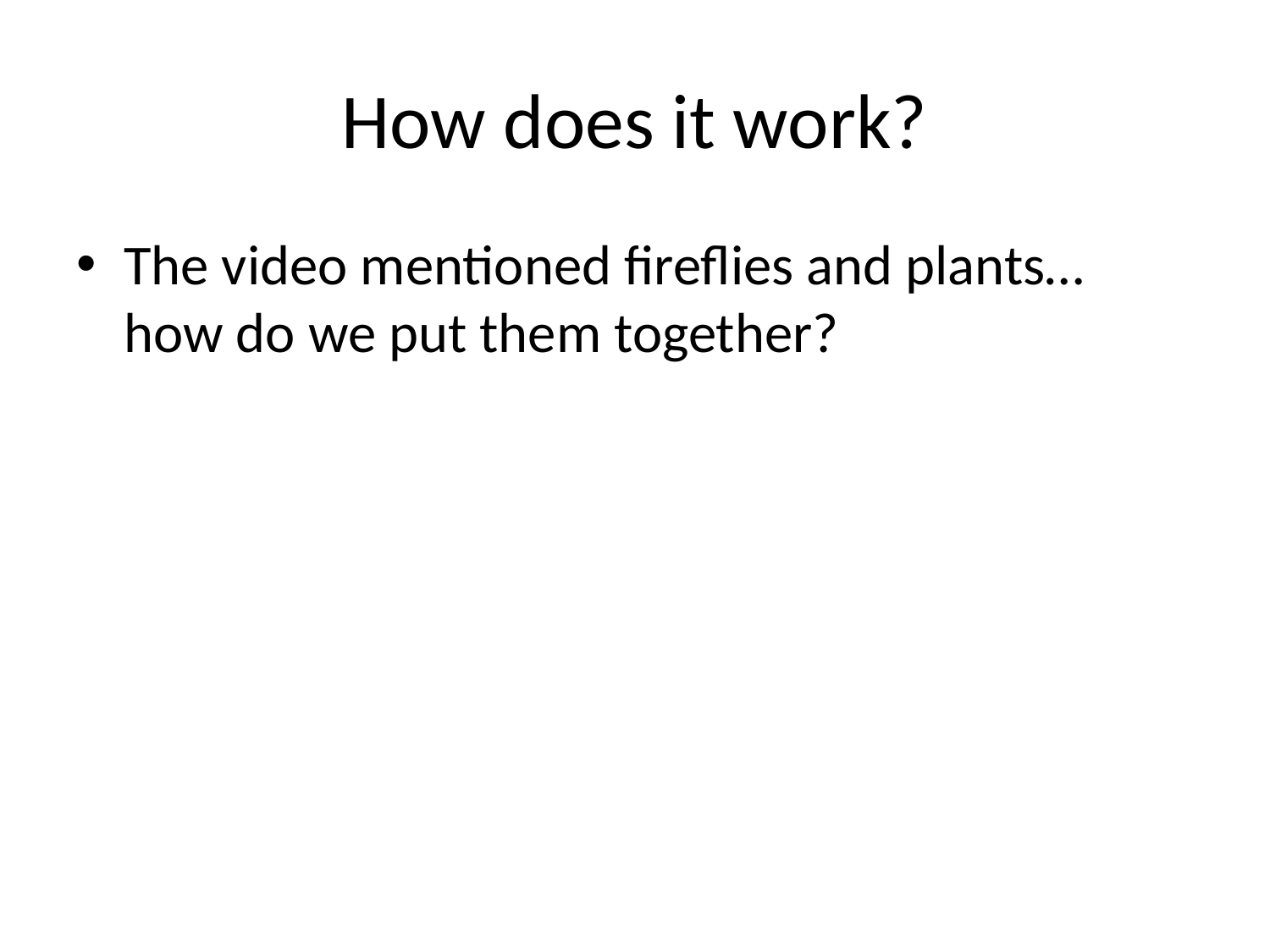

# How does it work?
The video mentioned fireflies and plants… how do we put them together?